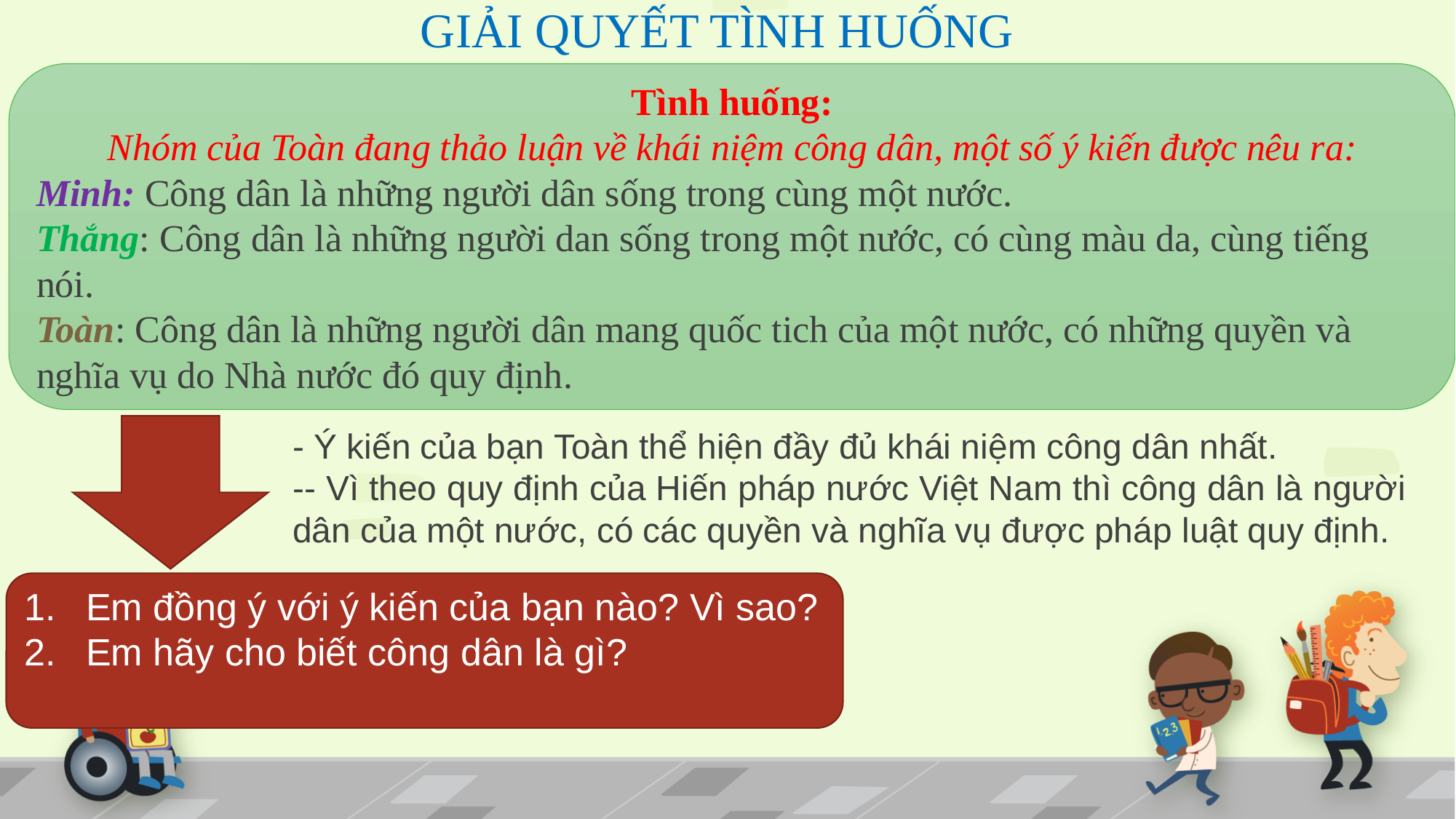

# GIẢI QUYẾT TÌNH HUỐNG
Tình huống:
Nhóm của Toàn đang thảo luận về khái niệm công dân, một số ý kiến được nêu ra:
Minh: Công dân là những người dân sống trong cùng một nước.
Thắng: Công dân là những người dan sống trong một nước, có cùng màu da, cùng tiếng nói.
Toàn: Công dân là những người dân mang quốc tich của một nước, có những quyền và nghĩa vụ do Nhà nước đó quy định.

- Ý kiến của bạn Toàn thể hiện đầy đủ khái niệm công dân nhất.
-- Vì theo quy định của Hiến pháp nước Việt Nam thì công dân là người dân của một nước, có các quyền và nghĩa vụ được pháp luật quy định.
Em đồng ý với ý kiến của bạn nào? Vì sao?
Em hãy cho biết công dân là gì?